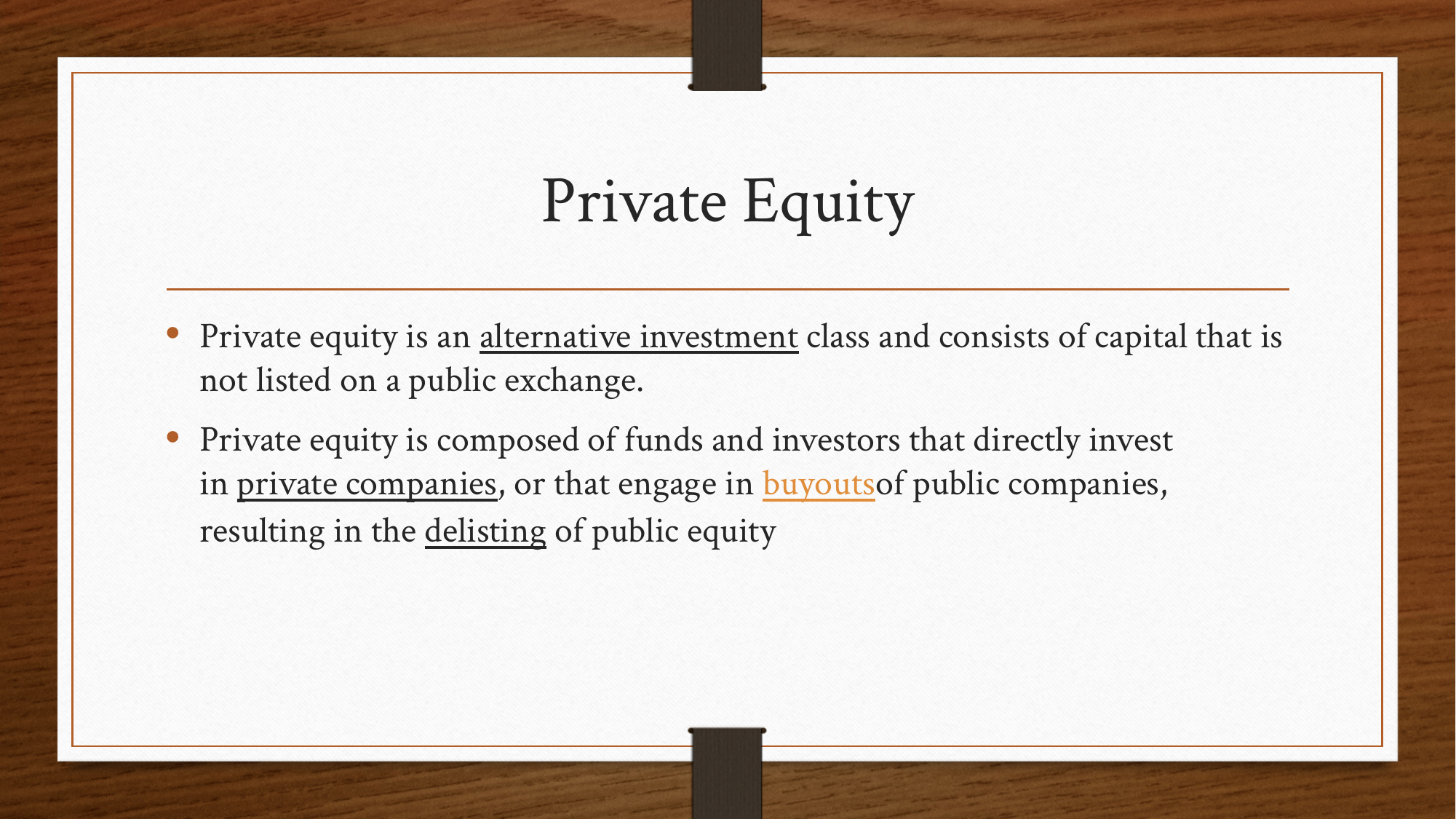

# Private Equity
Private equity is an alternative investment class and consists of capital that is not listed on a public exchange.
Private equity is composed of funds and investors that directly invest in private companies, or that engage in buyoutsof public companies, resulting in the delisting of public equity